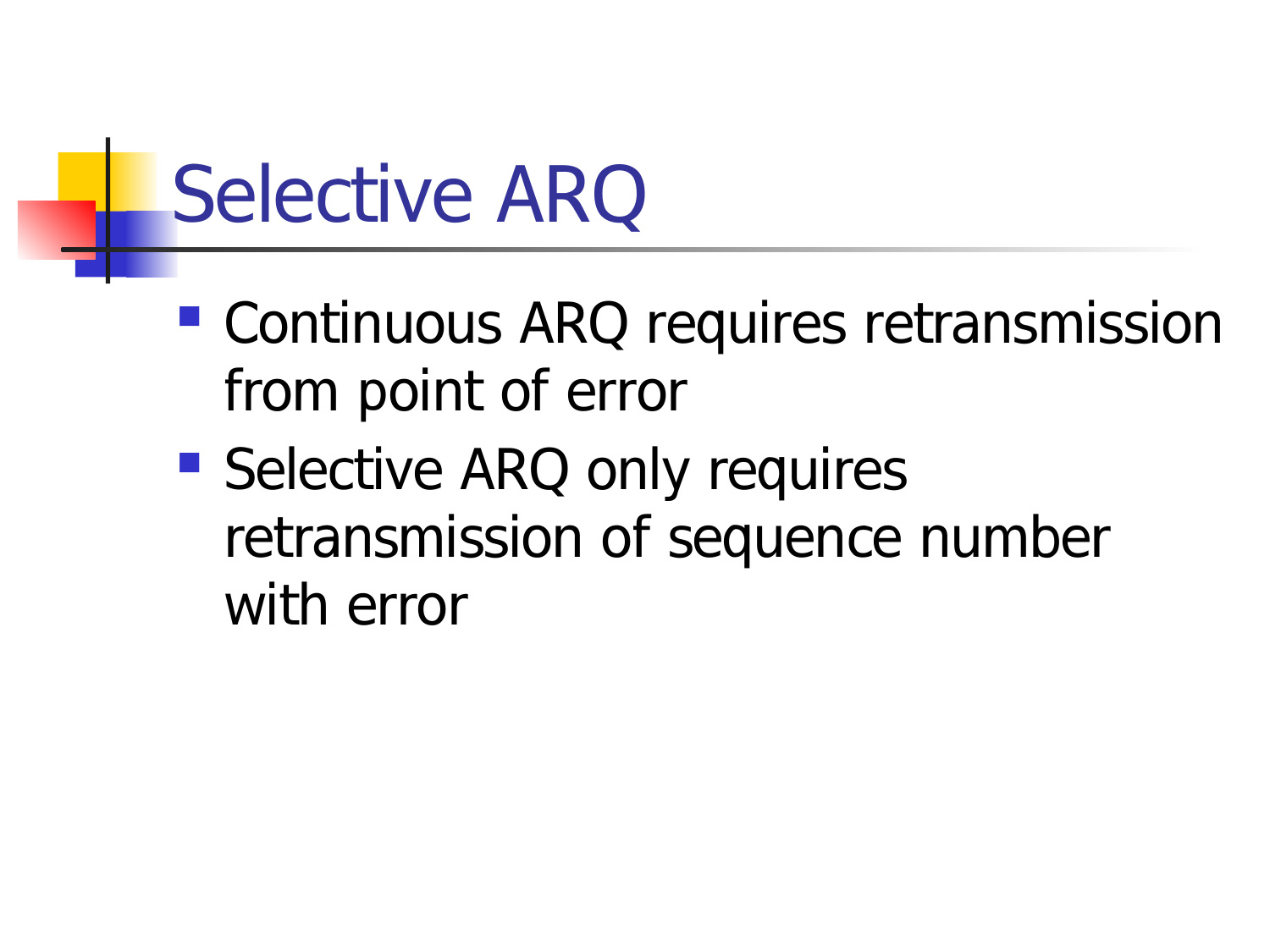

# Selective ARQ
Continuous ARQ requires retransmission from point of error
Selective ARQ only requires retransmission of sequence number with error